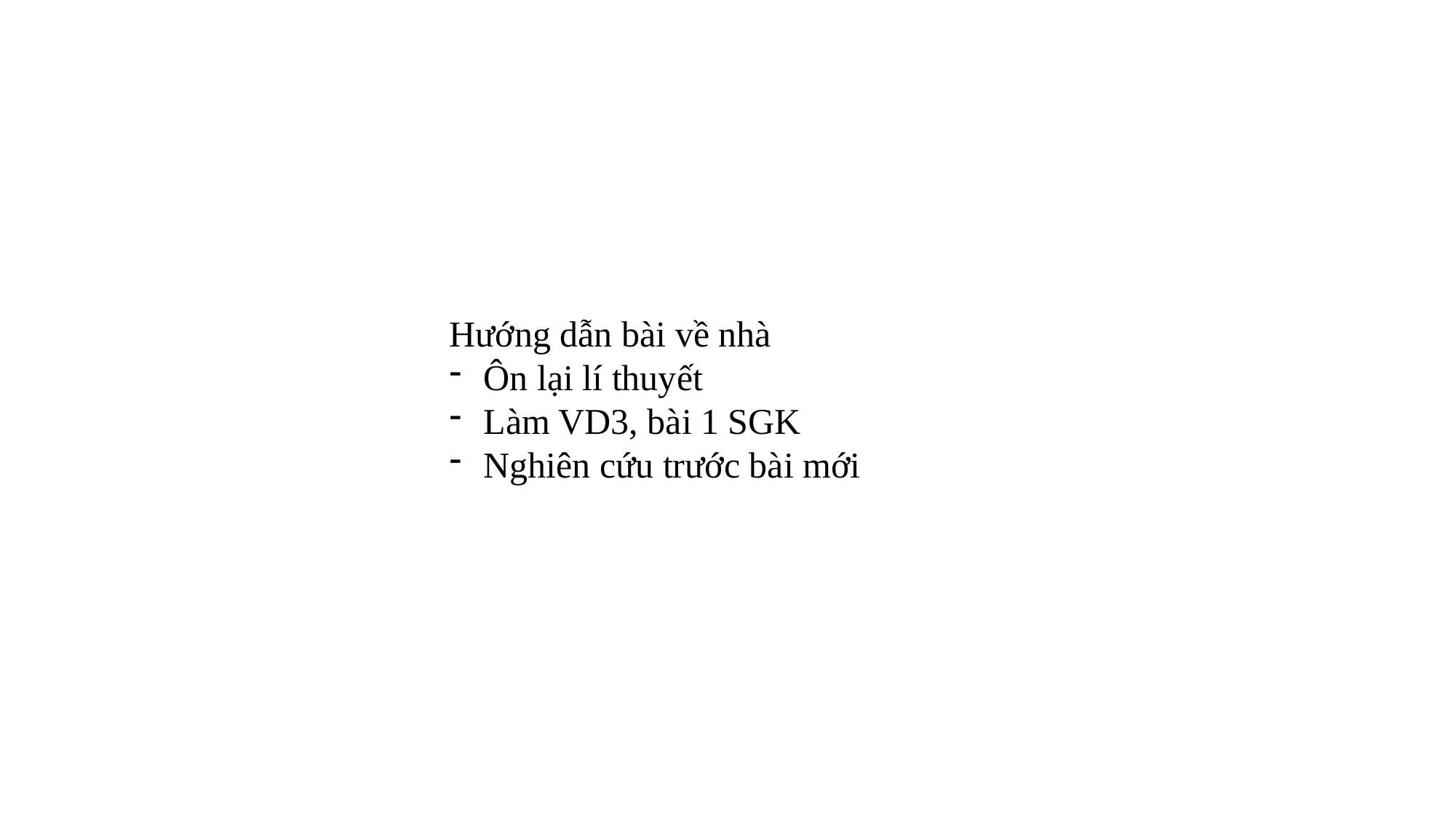

Hướng dẫn bài về nhà
Ôn lại lí thuyết
Làm VD3, bài 1 SGK
Nghiên cứu trước bài mới